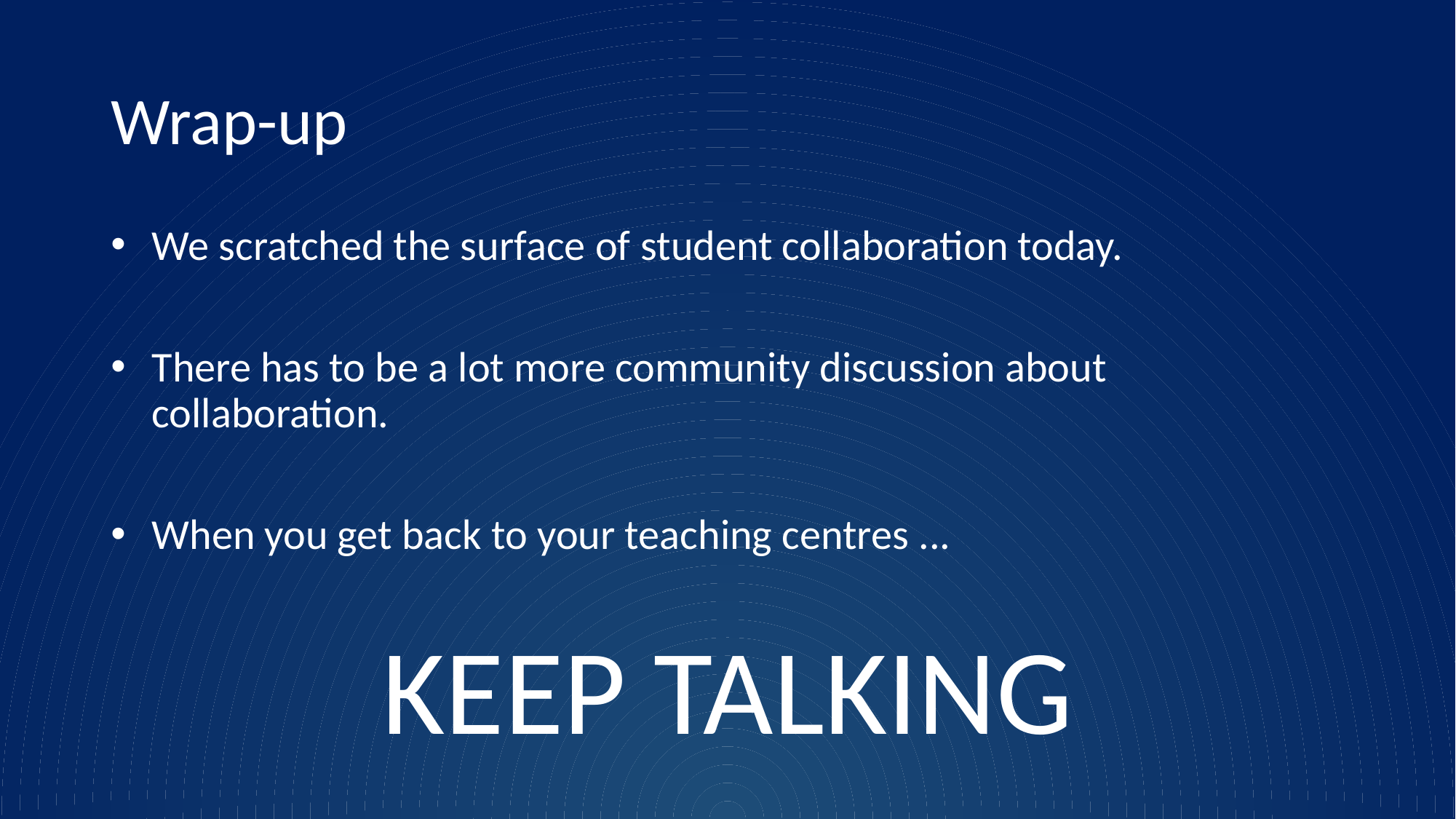

# Wrap-up
We scratched the surface of student collaboration today.

There has to be a lot more community discussion about collaboration.

When you get back to your teaching centres ...

KEEP TALKING